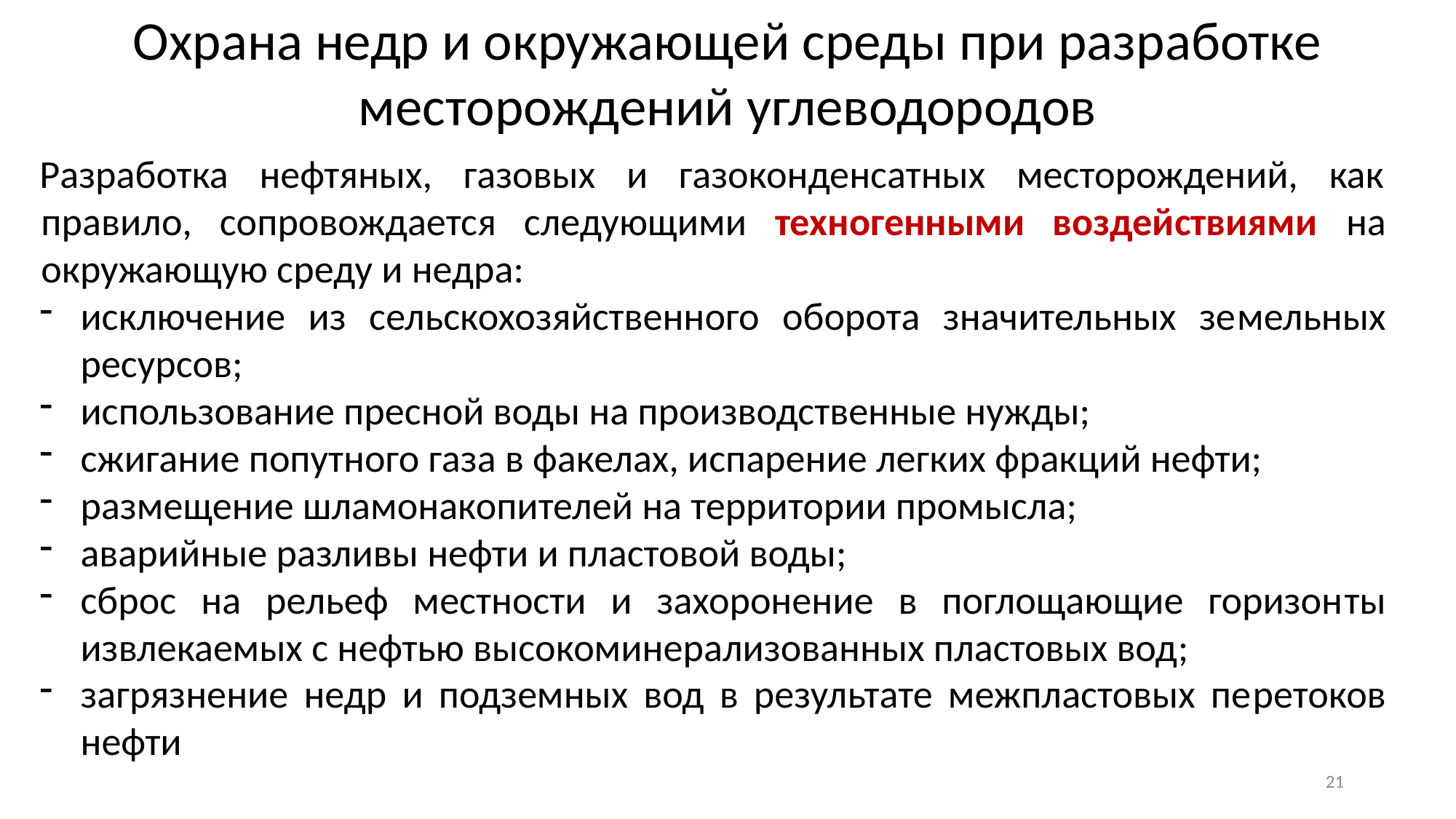

Охрана недр и окружающей среды при разработке месторождений углеводородов
Разработка нефтяных, газовых и газоконденсатных месторождений, как правило, сопровождается следующими техногенными воздействиями на окружающую среду и недра:
исключение из сельскохозяйственного оборота значительных зе­мельных ресурсов;
использование пресной воды на производственные нужды;
сжигание попутного газа в факелах, испарение легких фракций нефти;
размещение шламонакопителей на территории промысла;
аварийные разливы нефти и пластовой воды;
сброс на рельеф местности и захоронение в поглощающие горизон­ты извлекаемых с нефтью высокоминерализованных пластовых вод;
загрязнение недр и подземных вод в результате межпластовых пе­ретоков нефти
21